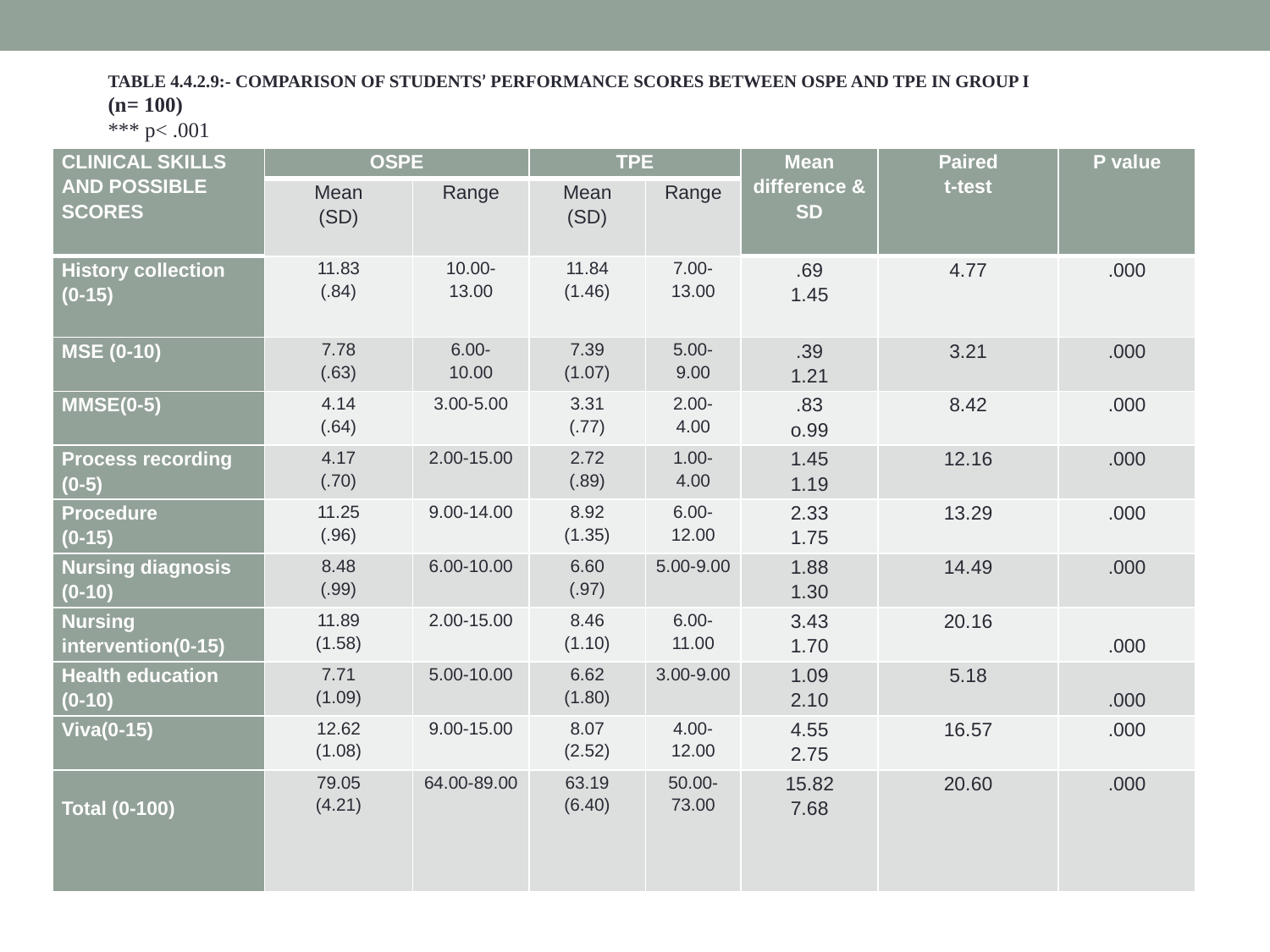

TABLE 4.4.2.9:- COMPARISON OF STUDENTS’ PERFORMANCE SCORES BETWEEN OSPE AND TPE IN GROUP I
(n= 100)
*** p< .001
| CLINICAL SKILLS AND POSSIBLE SCORES | OSPE |  | TPE |  | Mean difference & SD | Paired t-test | P value |
| --- | --- | --- | --- | --- | --- | --- | --- |
|  | Mean (SD) | Range | Mean (SD) | Range |  |  |  |
| History collection (0-15) | 11.83 (.84) | 10.00- 13.00 | 11.84 (1.46) | 7.00- 13.00 | .69 1.45 | 4.77 | .000 |
| MSE (0-10) | 7.78 (.63) | 6.00- 10.00 | 7.39 (1.07) | 5.00- 9.00 | .39 1.21 | 3.21 | .000 |
| MMSE(0-5) | 4.14 (.64) | 3.00-5.00 | 3.31 (.77) | 2.00- 4.00 | .83 o.99 | 8.42 | .000 |
| Process recording (0-5) | 4.17 (.70) | 2.00-15.00 | 2.72 (.89) | 1.00- 4.00 | 1.45 1.19 | 12.16 | .000 |
| Procedure (0-15) | 11.25 (.96) | 9.00-14.00 | 8.92 (1.35) | 6.00-12.00 | 2.33 1.75 | 13.29 | .000 |
| Nursing diagnosis (0-10) | 8.48 (.99) | 6.00-10.00 | 6.60 (.97) | 5.00-9.00 | 1.88 1.30 | 14.49 | .000 |
| Nursing intervention(0-15) | 11.89 (1.58) | 2.00-15.00 | 8.46 (1.10) | 6.00-11.00 | 3.43 1.70 | 20.16 | .000 |
| Health education (0-10) | 7.71 (1.09) | 5.00-10.00 | 6.62 (1.80) | 3.00-9.00 | 1.09 2.10 | 5.18 | .000 |
| Viva(0-15) | 12.62 (1.08) | 9.00-15.00 | 8.07 (2.52) | 4.00-12.00 | 4.55 2.75 | 16.57 | .000 |
| Total (0-100) | 79.05 (4.21) | 64.00-89.00 | 63.19 (6.40) | 50.00-73.00 | 15.82 7.68 | 20.60 | .000 |